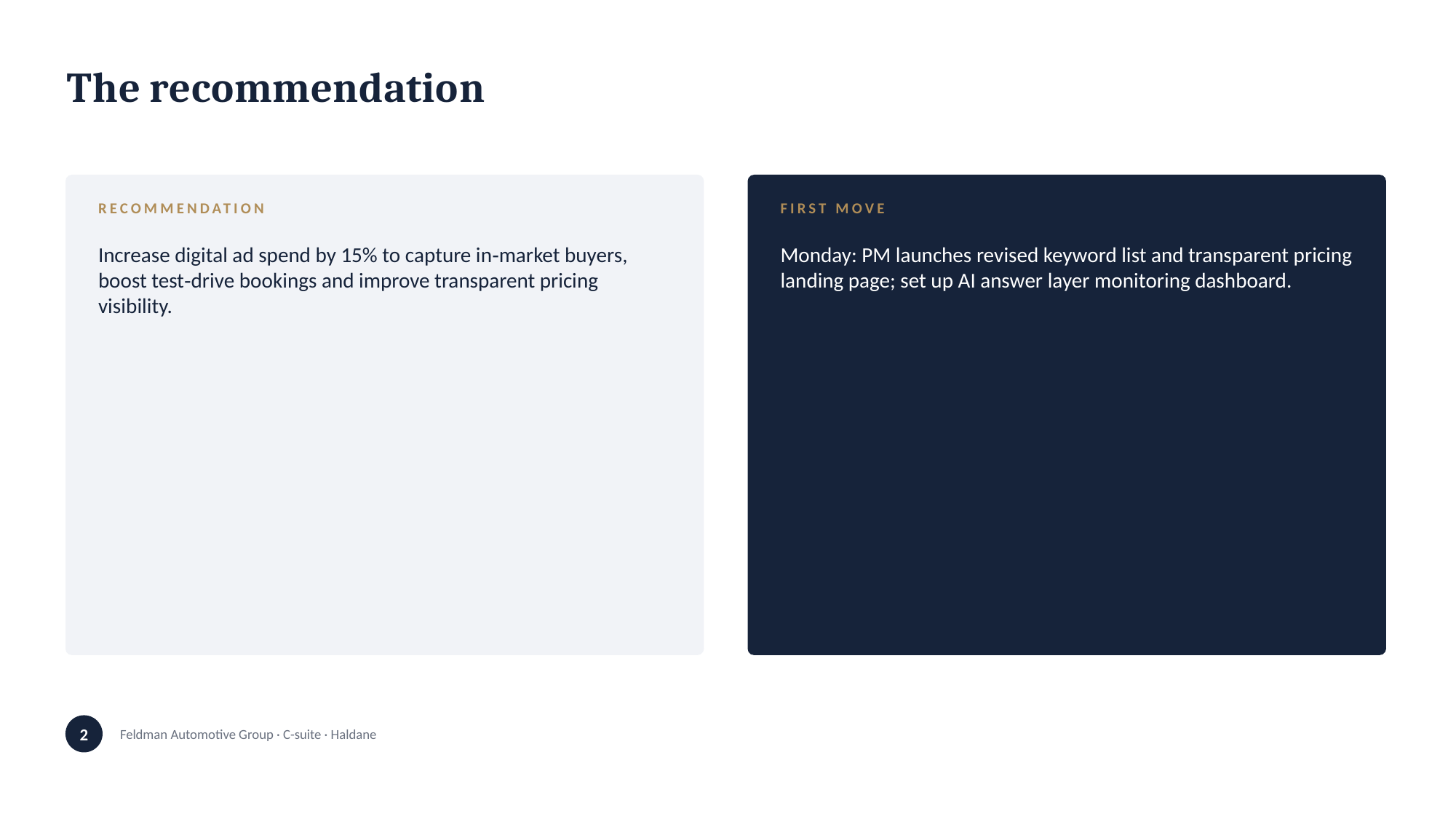

The recommendation

RECOMMENDATION

Increase digital ad spend by 15% to capture in‑market buyers, boost test‑drive bookings and improve transparent pricing visibility.
FIRST MOVE

Monday: PM launches revised keyword list and transparent pricing landing page; set up AI answer layer monitoring dashboard.

2
Feldman Automotive Group · C-suite · Haldane